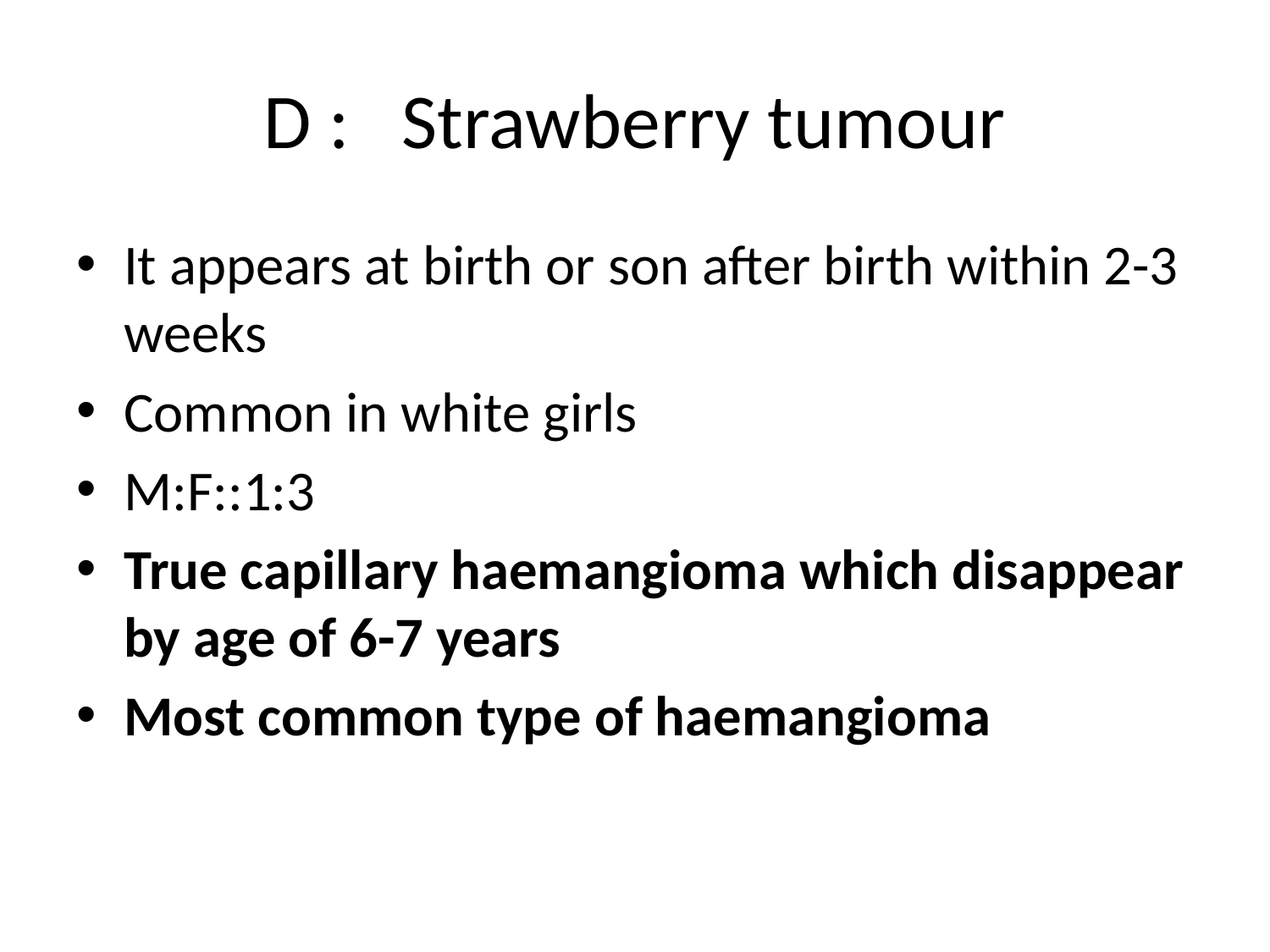

# D :   Strawberry tumour
It appears at birth or son after birth within 2-3 weeks
Common in white girls
M:F::1:3
True capillary haemangioma which disappear by age of 6-7 years
Most common type of haemangioma